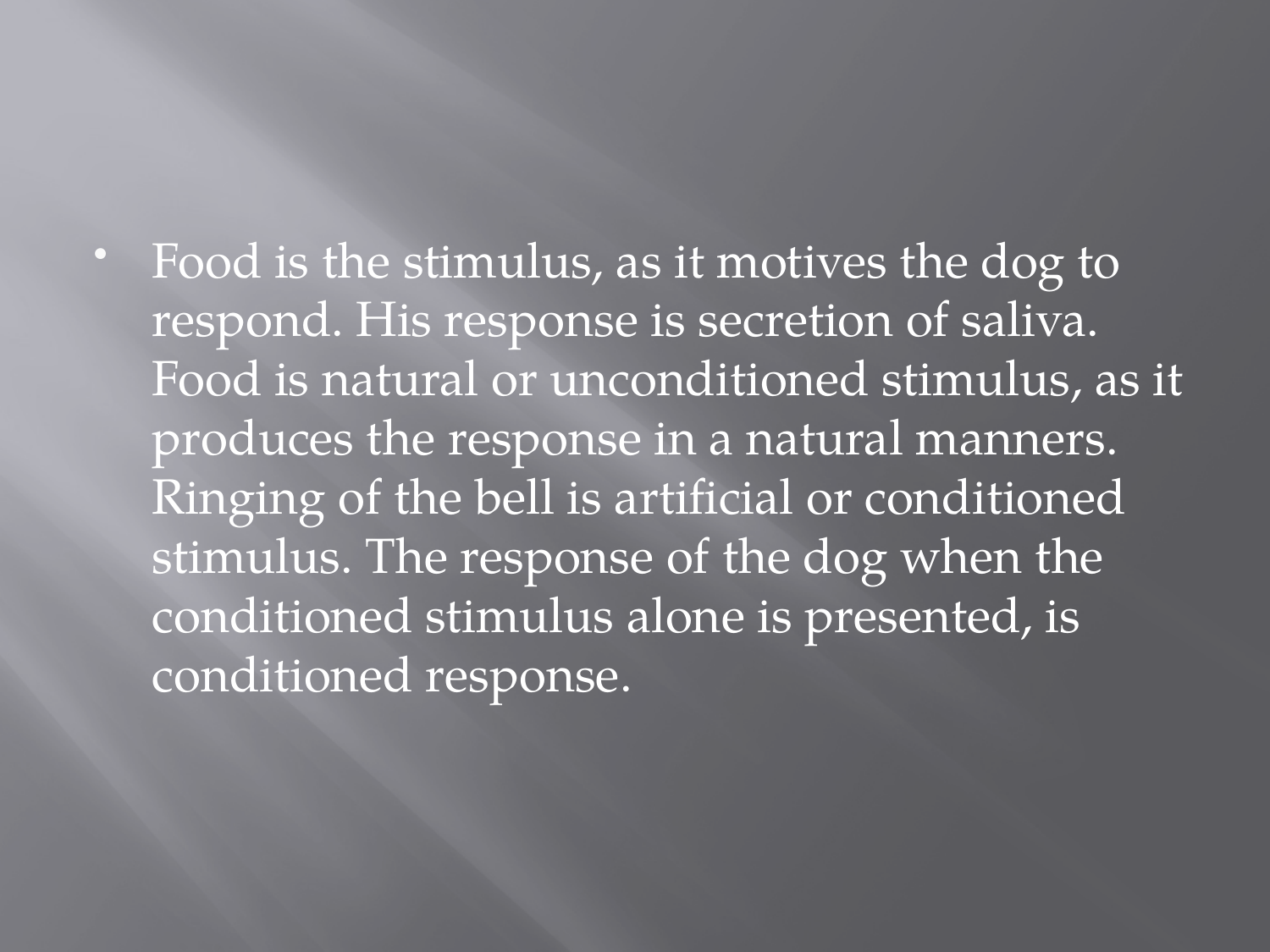

#
Food is the stimulus, as it motives the dog to respond. His response is secretion of saliva. Food is natural or unconditioned stimulus, as it produces the response in a natural manners. Ringing of the bell is artificial or conditioned stimulus. The response of the dog when the conditioned stimulus alone is presented, is conditioned response.